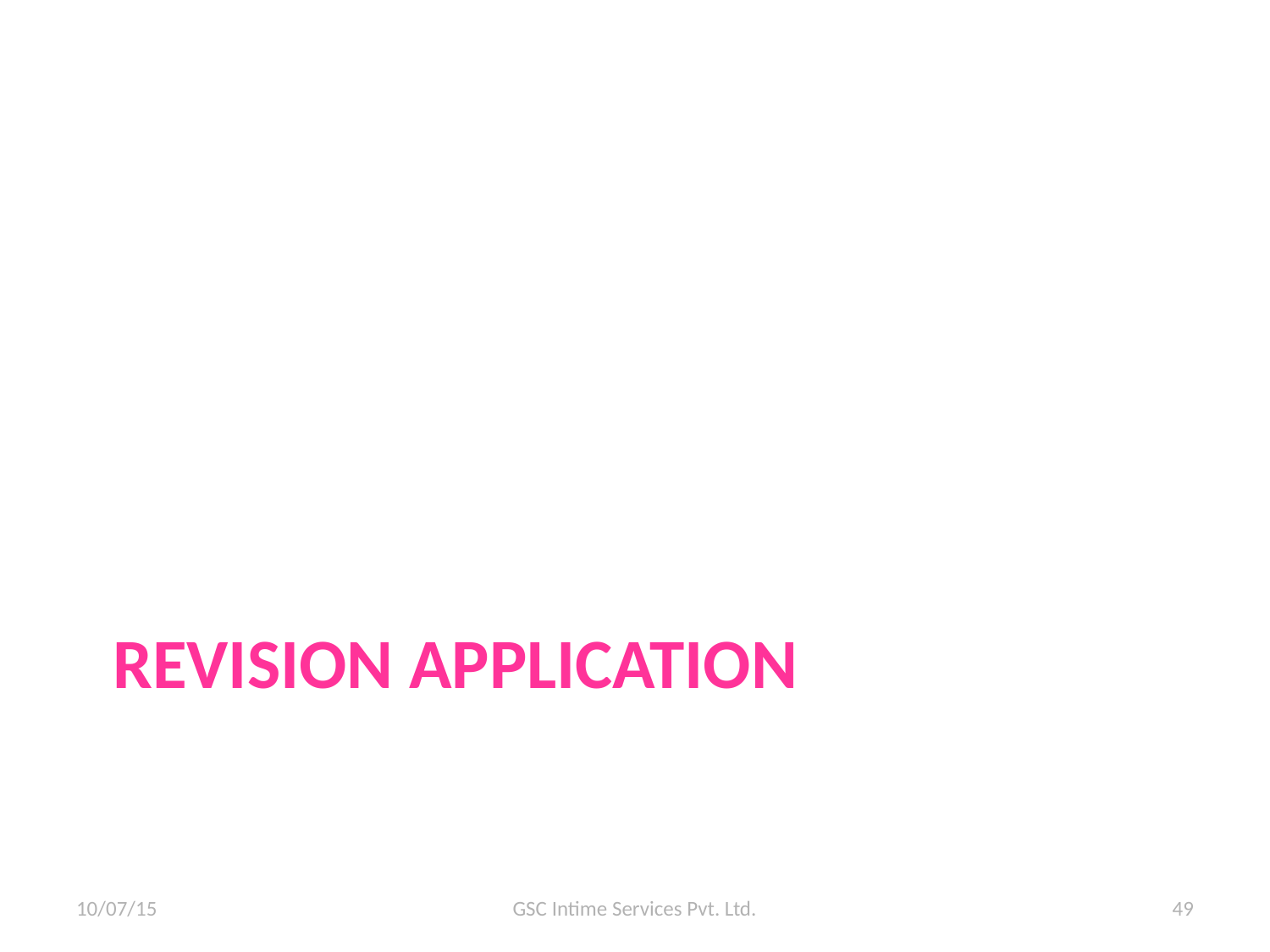

# Revision Application
10/07/15
GSC Intime Services Pvt. Ltd.
49